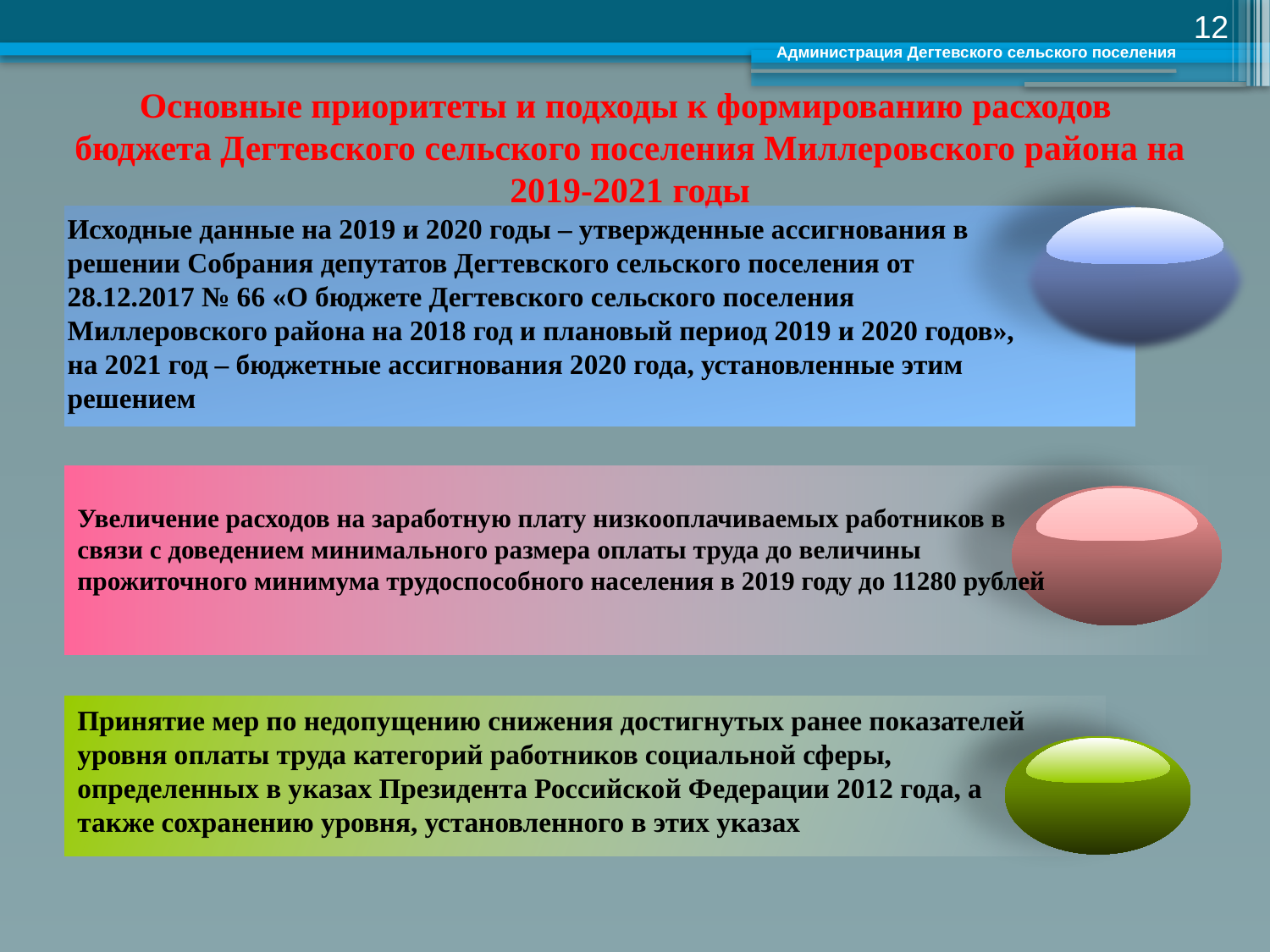

12
Администрация Дегтевского сельского поселения
Основные приоритеты и подходы к формированию расходов
бюджета Дегтевского сельского поселения Миллеровского района на 2019-2021 годы

Исходные данные на 2019 и 2020 годы – утвержденные ассигнования в решении Собрания депутатов Дегтевского сельского поселения от 28.12.2017 № 66 «О бюджете Дегтевского сельского поселения Миллеровского района на 2018 год и плановый период 2019 и 2020 годов», на 2021 год – бюджетные ассигнования 2020 года, установленные этим решением

Увеличение расходов на заработную плату низкооплачиваемых работников в связи с доведением минимального размера оплаты труда до величины прожиточного минимума трудоспособного населения в 2019 году до 11280 рублей

Принятие мер по недопущению снижения достигнутых ранее показателей уровня оплаты труда категорий работников социальной сферы, определенных в указах Президента Российской Федерации 2012 года, а также сохранению уровня, установленного в этих указах